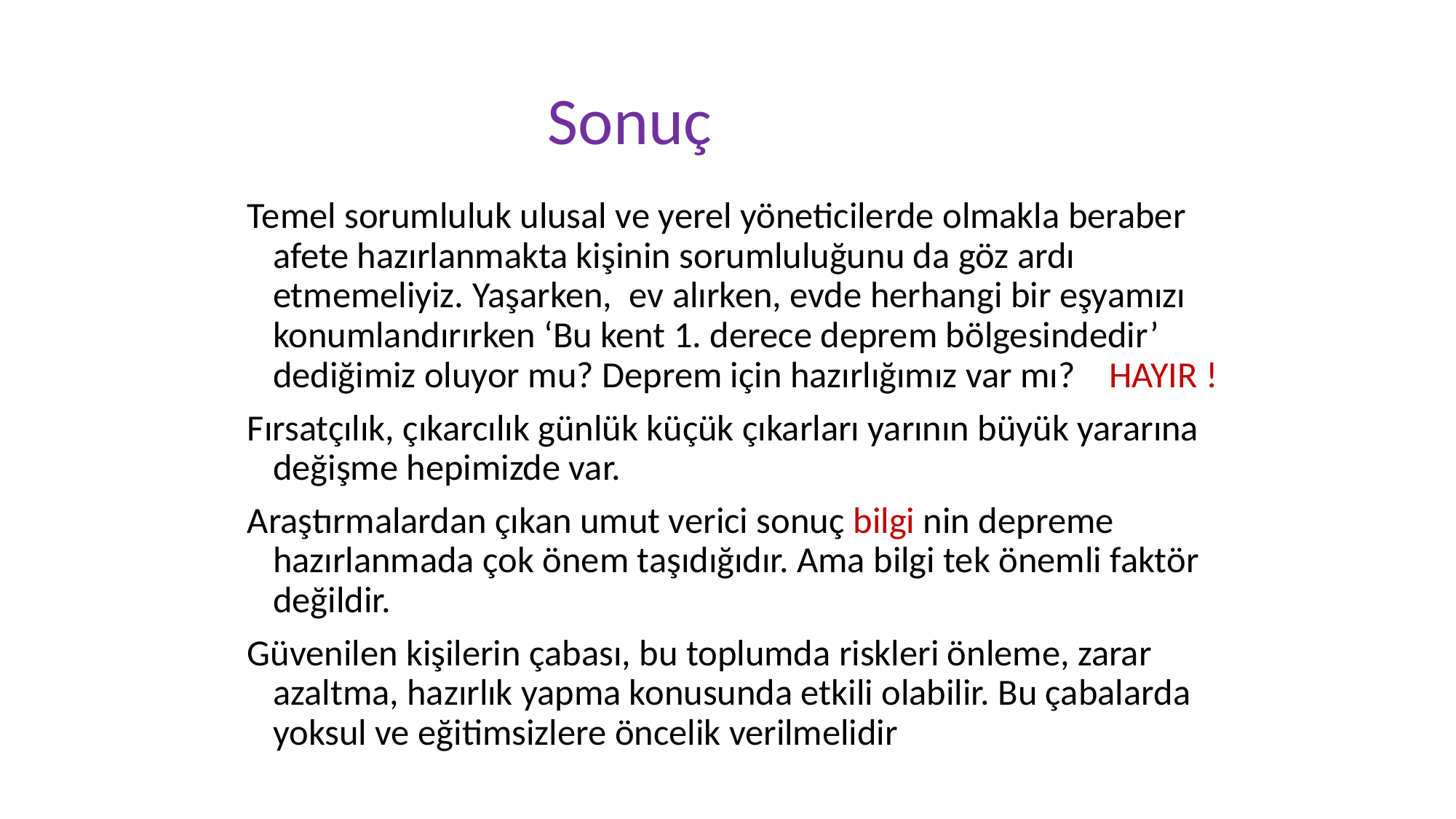

# Sonuç
Temel sorumluluk ulusal ve yerel yöneticilerde olmakla beraber afete hazırlanmakta kişinin sorumluluğunu da göz ardı etmemeliyiz. Yaşarken,  ev alırken, evde herhangi bir eşyamızı konumlandırırken ‘Bu kent 1. derece deprem bölgesindedir’ dediğimiz oluyor mu? Deprem için hazırlığımız var mı?    HAYIR !
Fırsatçılık, çıkarcılık günlük küçük çıkarları yarının büyük yararına değişme hepimizde var.
Araştırmalardan çıkan umut verici sonuç bilgi nin depreme hazırlanmada çok önem taşıdığıdır. Ama bilgi tek önemli faktör değildir.
Güvenilen kişilerin çabası, bu toplumda riskleri önleme, zarar azaltma, hazırlık yapma konusunda etkili olabilir. Bu çabalarda yoksul ve eğitimsizlere öncelik verilmelidir